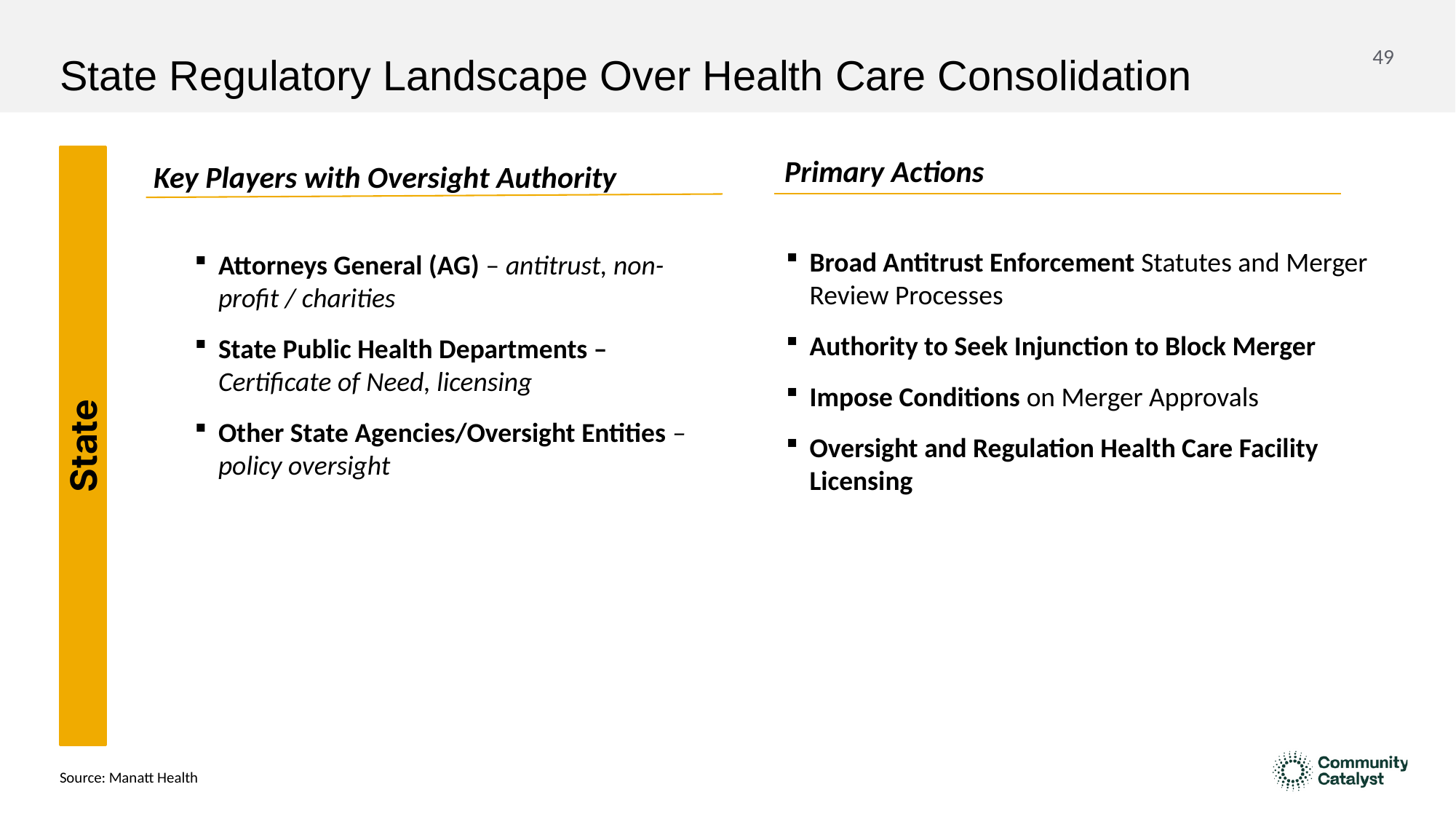

# State Regulatory Landscape Over Health Care Consolidation
Primary Actions
Key Players with Oversight Authority

Broad Antitrust Enforcement Statutes and Merger Review Processes
Authority to Seek Injunction to Block Merger
Impose Conditions on Merger Approvals
Oversight and Regulation Health Care Facility Licensing

Attorneys General (AG) – antitrust, non-profit / charities
State Public Health Departments – Certificate of Need, licensing
Other State Agencies/Oversight Entities – policy oversight

State
Source: Manatt Health